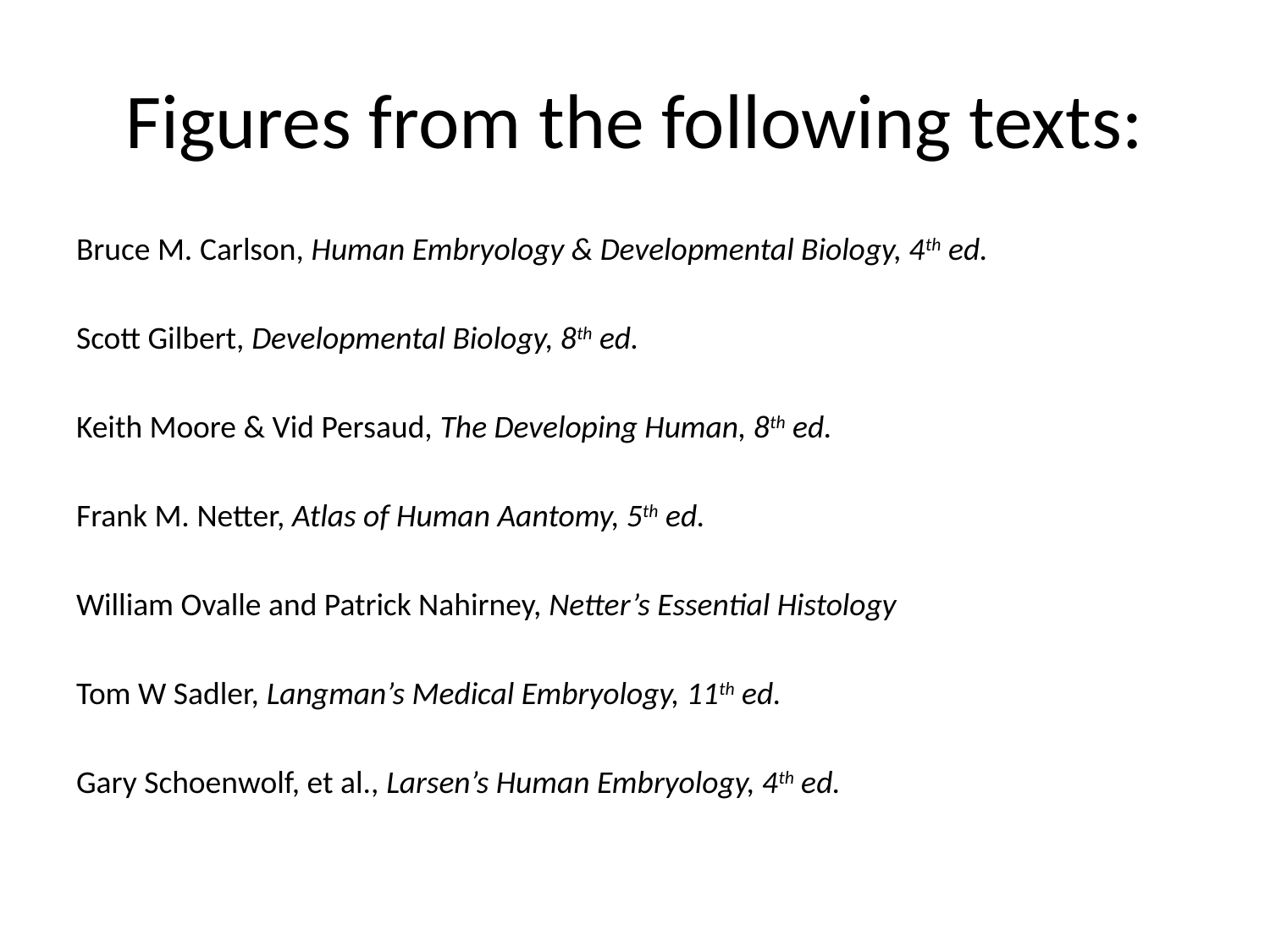

# Figures from the following texts:
Bruce M. Carlson, Human Embryology & Developmental Biology, 4th ed.

Scott Gilbert, Developmental Biology, 8th ed.

Keith Moore & Vid Persaud, The Developing Human, 8th ed.

Frank M. Netter, Atlas of Human Aantomy, 5th ed.

William Ovalle and Patrick Nahirney, Netter’s Essential Histology

Tom W Sadler, Langman’s Medical Embryology, 11th ed.

Gary Schoenwolf, et al., Larsen’s Human Embryology, 4th ed.